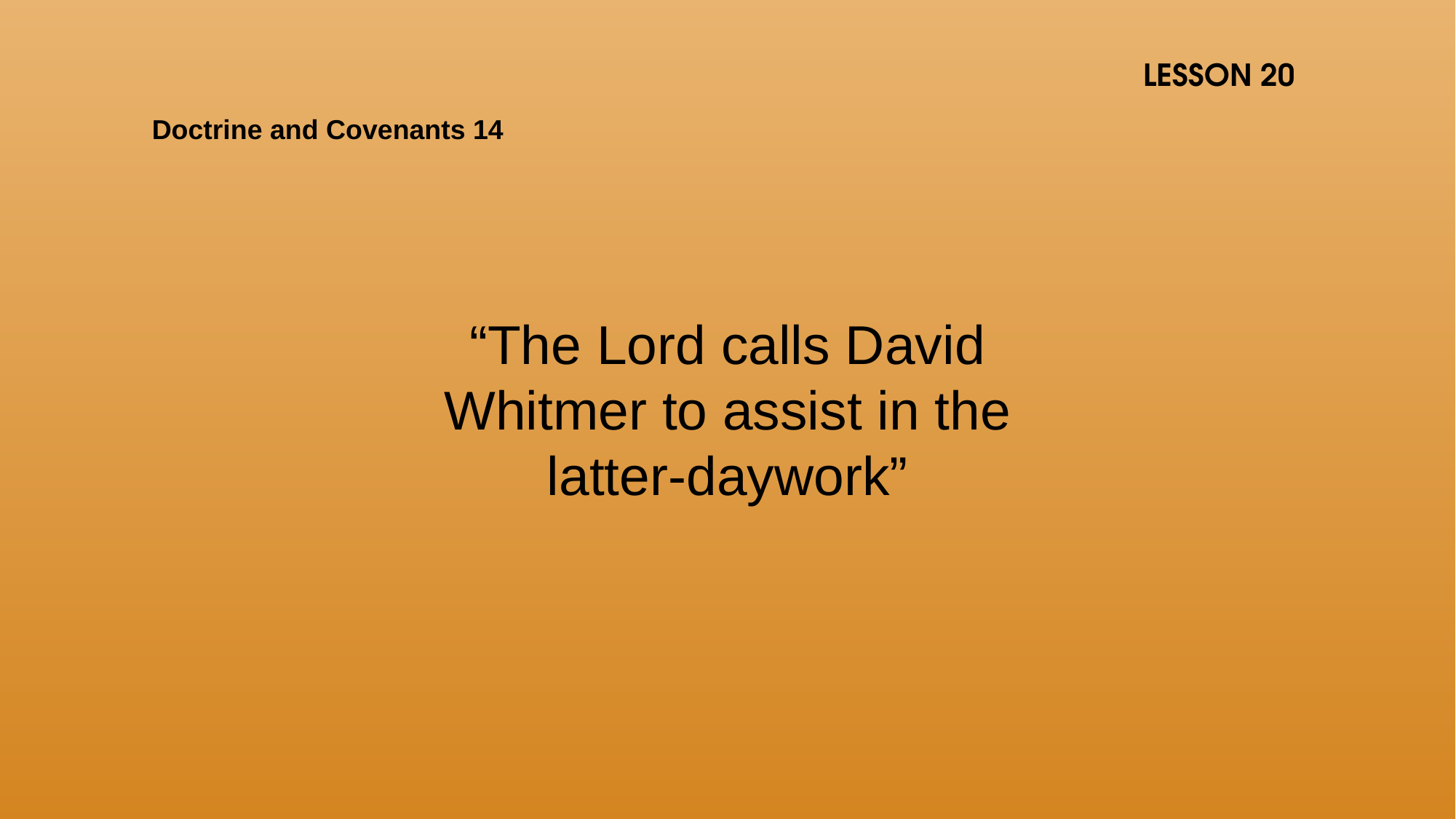

LESSON 20
Doctrine and Covenants 14
“The Lord calls David Whitmer to assist in the latter-daywork”